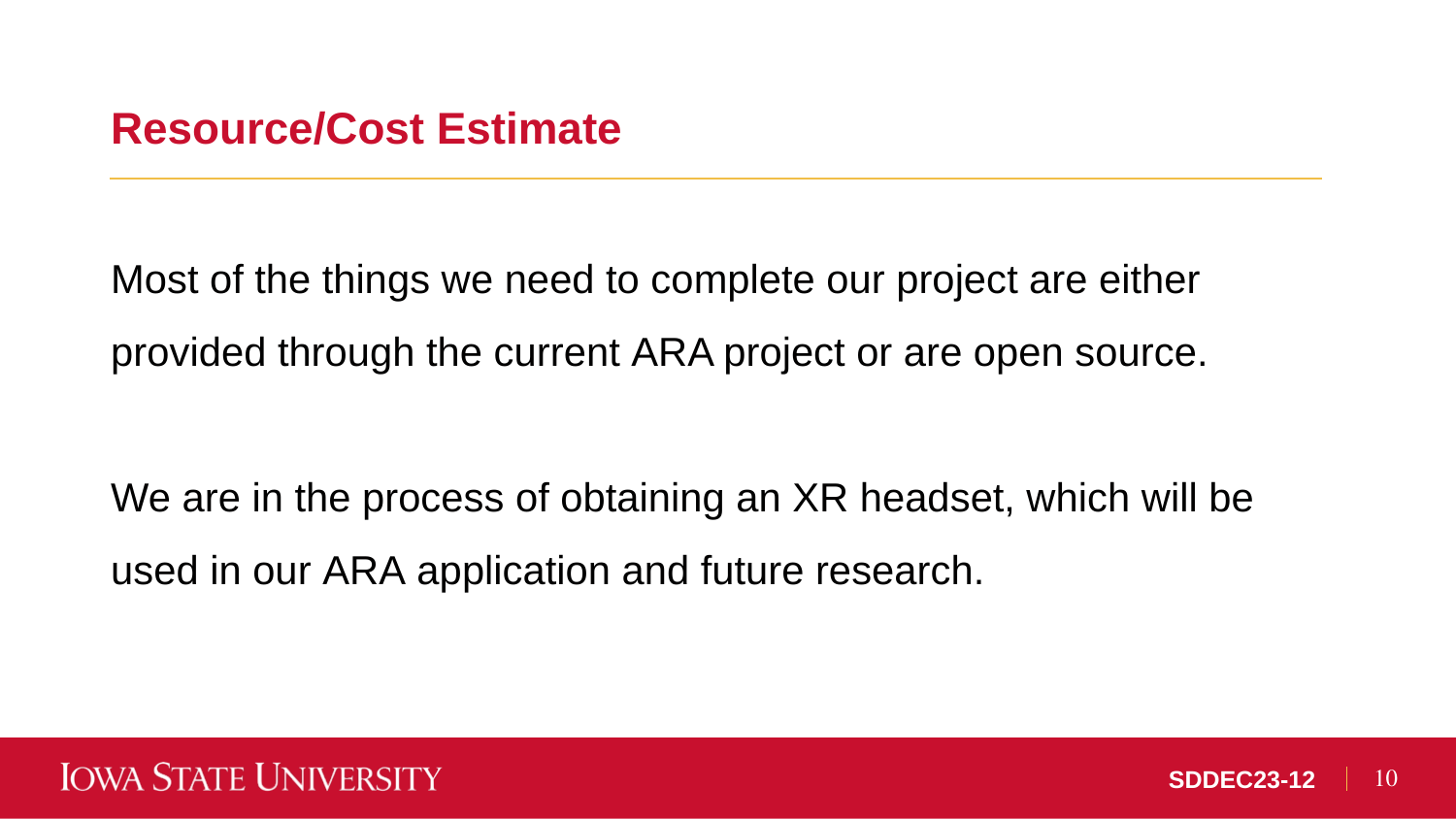

Resource/Cost Estimate
Most of the things we need to complete our project are either provided through the current ARA project or are open source.

We are in the process of obtaining an XR headset, which will be used in our ARA application and future research.